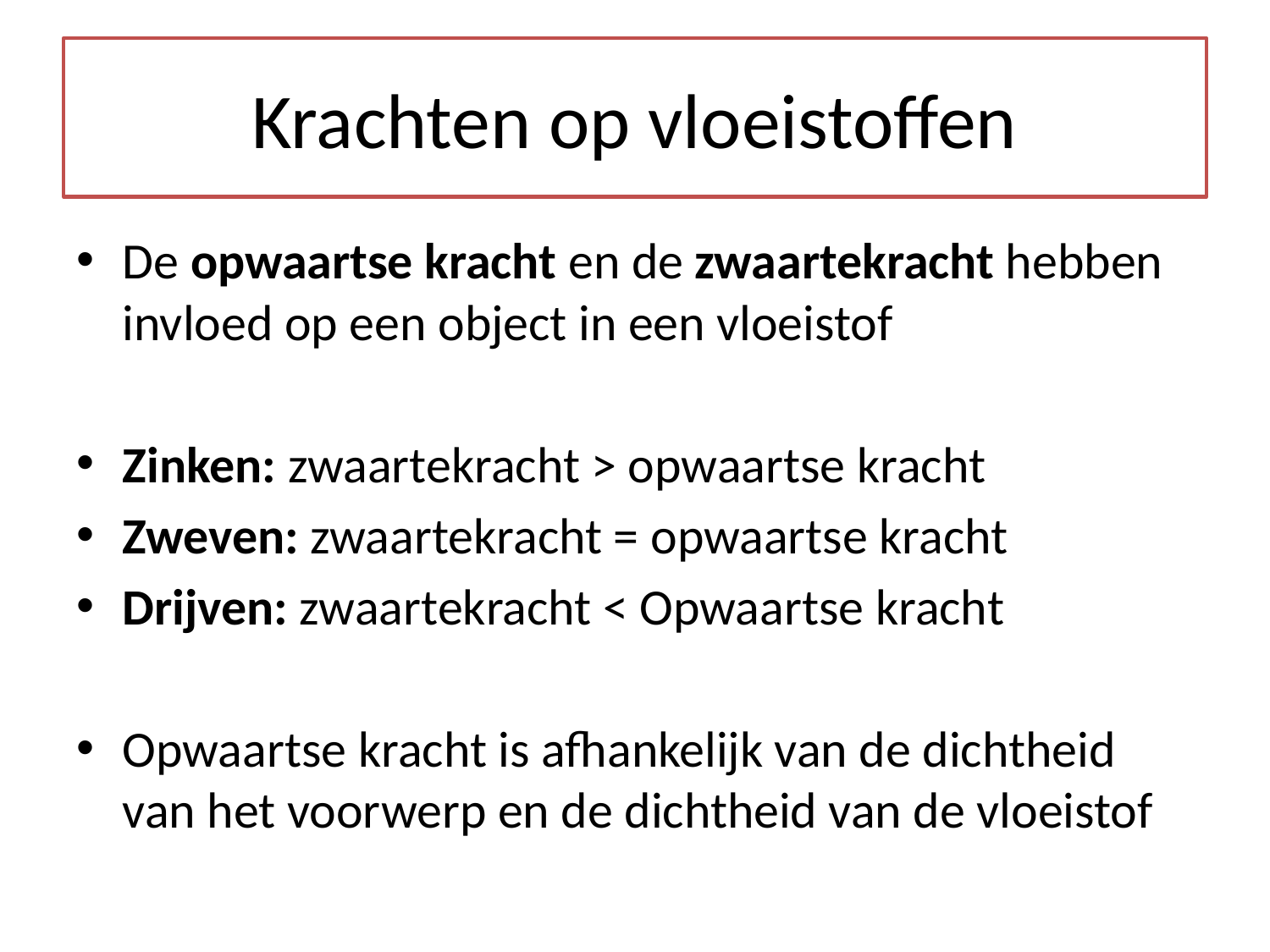

# Krachten op vloeistoffen
De opwaartse kracht en de zwaartekracht hebben invloed op een object in een vloeistof

Zinken: zwaartekracht > opwaartse kracht
Zweven: zwaartekracht = opwaartse kracht
Drijven: zwaartekracht < Opwaartse kracht

Opwaartse kracht is afhankelijk van de dichtheid van het voorwerp en de dichtheid van de vloeistof